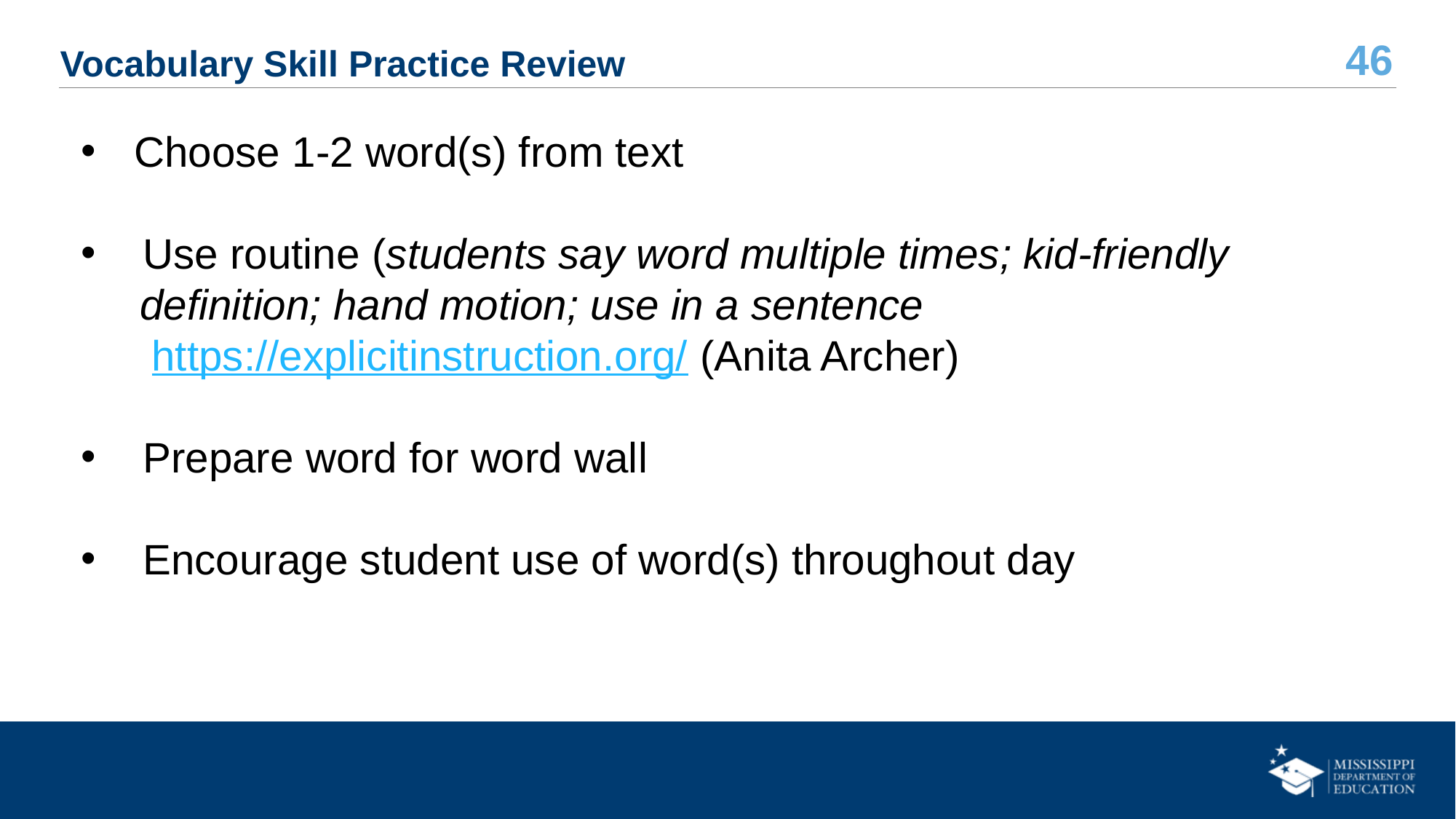

# Vocabulary Skill Practice Review

    Choose 1-2 word(s) from text

    Use routine (students say word multiple times; kid-friendly
     definition; hand motion; use in a sentence
      https://explicitinstruction.org/ (Anita Archer)

    Prepare word for word wall

    Encourage student use of word(s) throughout day